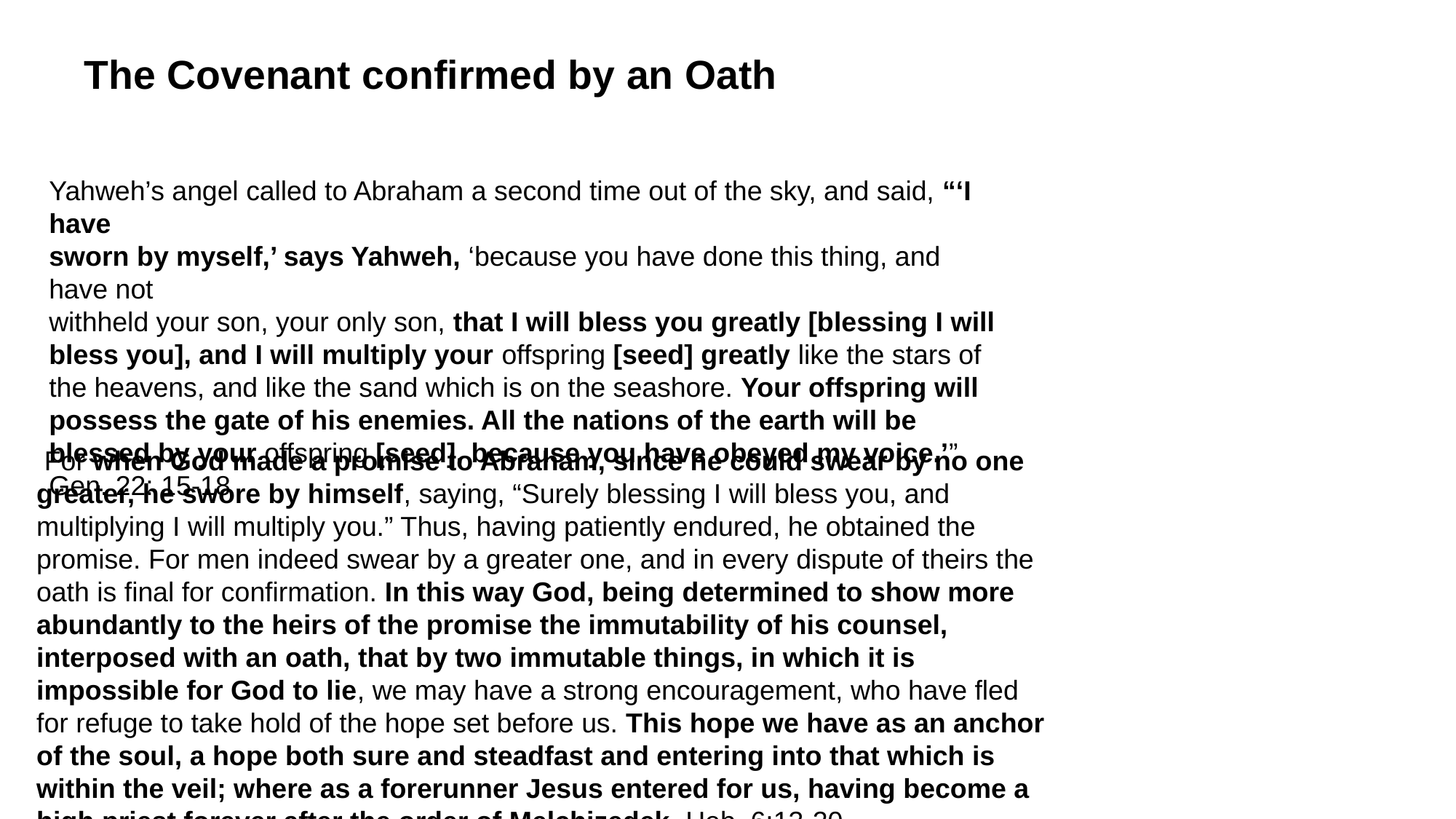

# The Covenant confirmed by an Oath
Yahweh’s angel called to Abraham a second time out of the sky, and said, “‘I have
sworn by myself,’ says Yahweh, ‘because you have done this thing, and have not
withheld your son, your only son, that I will bless you greatly [blessing I will bless you], and I will multiply your offspring [seed] greatly like the stars of the heavens, and like the sand which is on the seashore. Your offspring will possess the gate of his enemies. All the nations of the earth will be blessed by your offspring [seed], because you have obeyed my voice.’” Gen. 22: 15-18
 For when God made a promise to Abraham, since he could swear by no one greater, he swore by himself, saying, “Surely blessing I will bless you, and multiplying I will multiply you.” Thus, having patiently endured, he obtained the promise. For men indeed swear by a greater one, and in every dispute of theirs the oath is final for confirmation. In this way God, being determined to show more abundantly to the heirs of the promise the immutability of his counsel, interposed with an oath, that by two immutable things, in which it is impossible for God to lie, we may have a strong encouragement, who have fled for refuge to take hold of the hope set before us. This hope we have as an anchor of the soul, a hope both sure and steadfast and entering into that which is within the veil; where as a forerunner Jesus entered for us, having become a high priest forever after the order of Melchizedek. Heb. 6:13-20